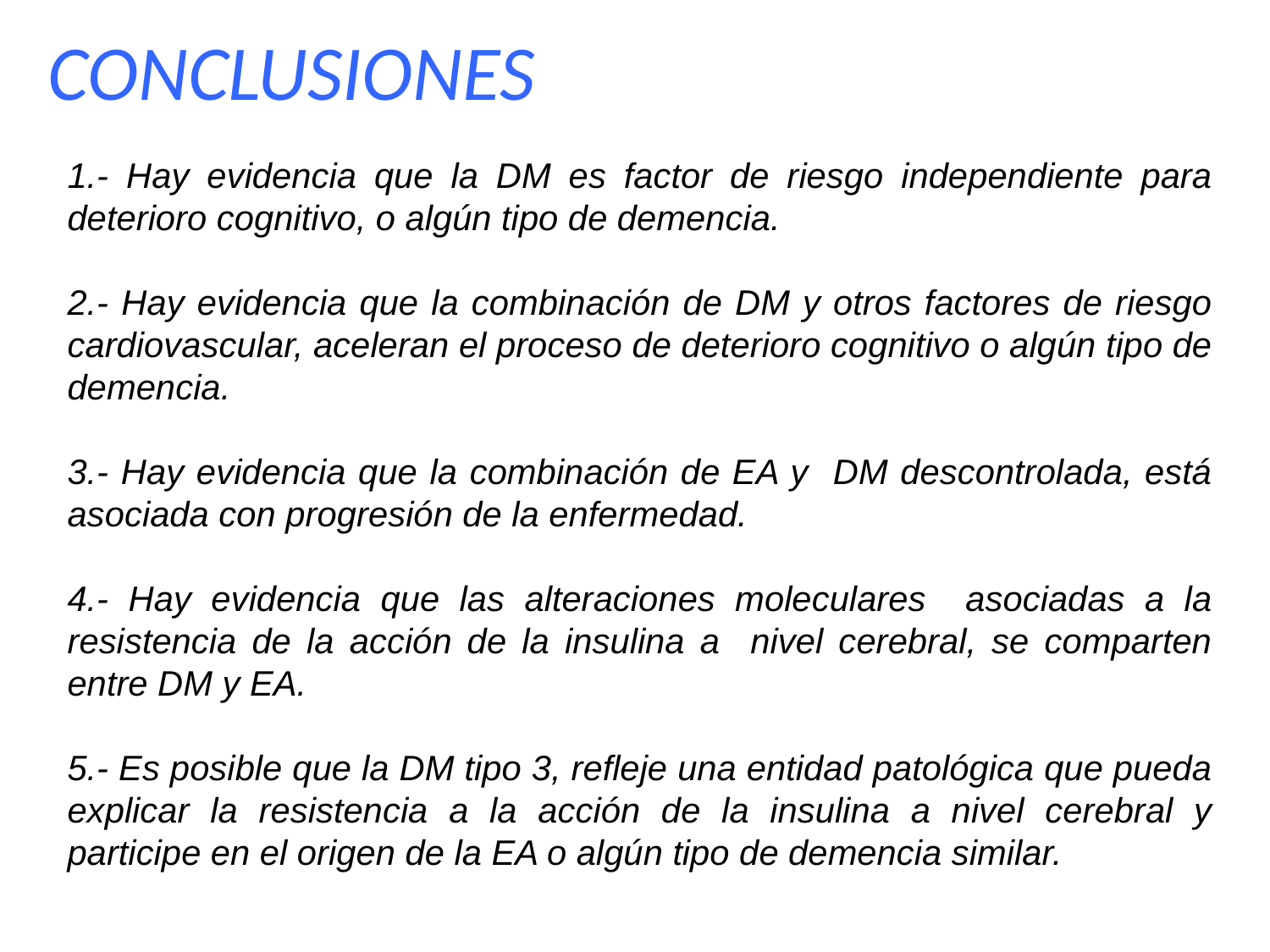

CONCLUSIONES
1.- Hay evidencia que la DM es factor de riesgo independiente para deterioro cognitivo, o algún tipo de demencia.

2.- Hay evidencia que la combinación de DM y otros factores de riesgo cardiovascular, aceleran el proceso de deterioro cognitivo o algún tipo de demencia.

3.- Hay evidencia que la combinación de EA y  DM descontrolada, está asociada con progresión de la enfermedad.

4.- Hay evidencia que las alteraciones moleculares  asociadas a la resistencia de la acción de la insulina a  nivel cerebral, se comparten entre DM y EA.

5.- Es posible que la DM tipo 3, refleje una entidad patológica que pueda explicar la resistencia a la acción de la insulina a nivel cerebral y participe en el origen de la EA o algún tipo de demencia similar.